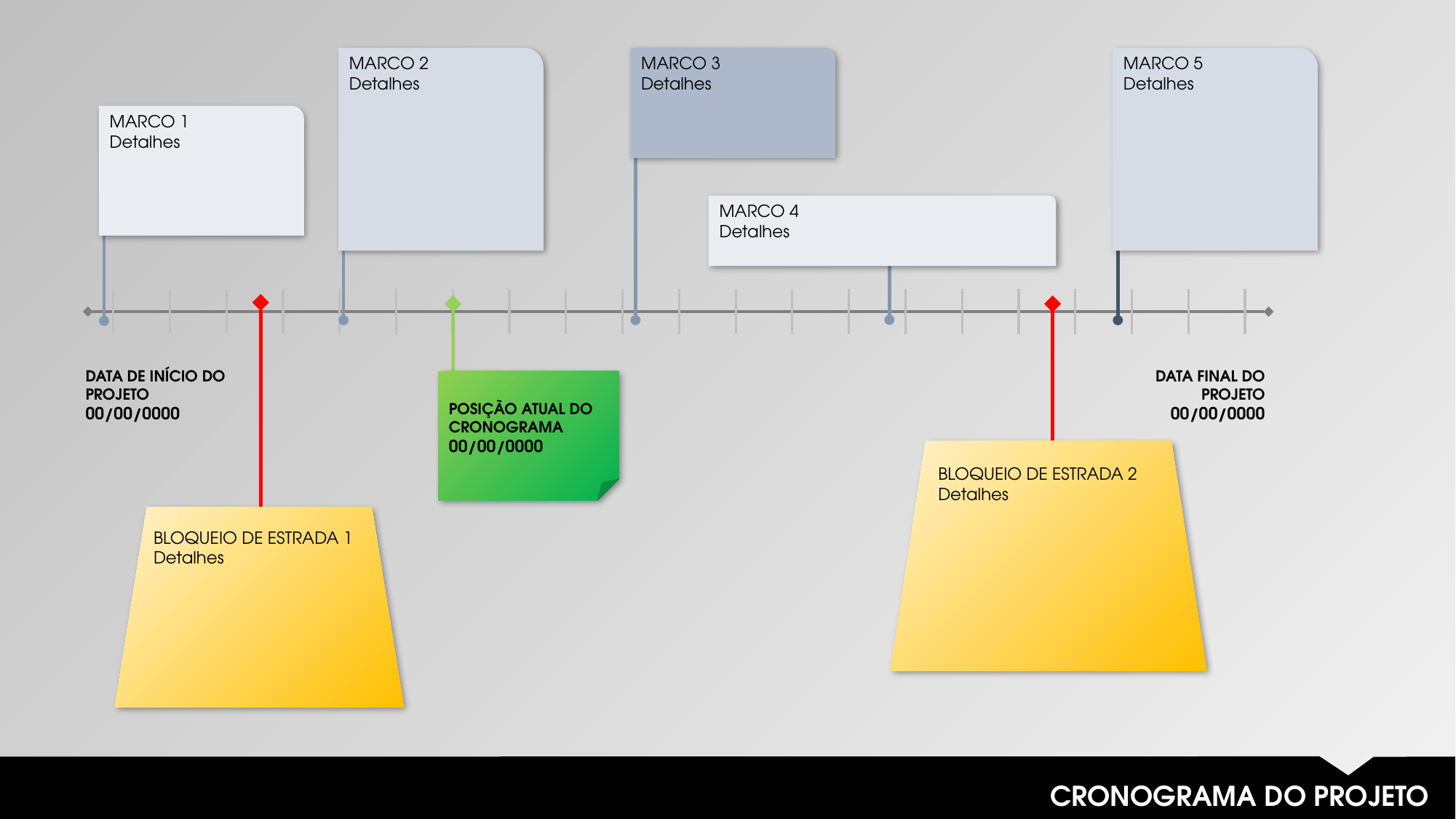

MARCO 2
Detalhes
MARCO 5
Detalhes
MARCO 3
Detalhes
MARCO 1
Detalhes
MARCO 4
Detalhes
BLOQUEIO DE ESTRADA 1
Detalhes
POSIÇÃO ATUAL DO CRONOGRAMA
00/00/0000
BLOQUEIO DE ESTRADA 2
Detalhes
DATA DE INÍCIO DO PROJETO
00/00/0000
DATA FINAL DO PROJETO
00/00/0000

CRONOGRAMA DO PROJETO